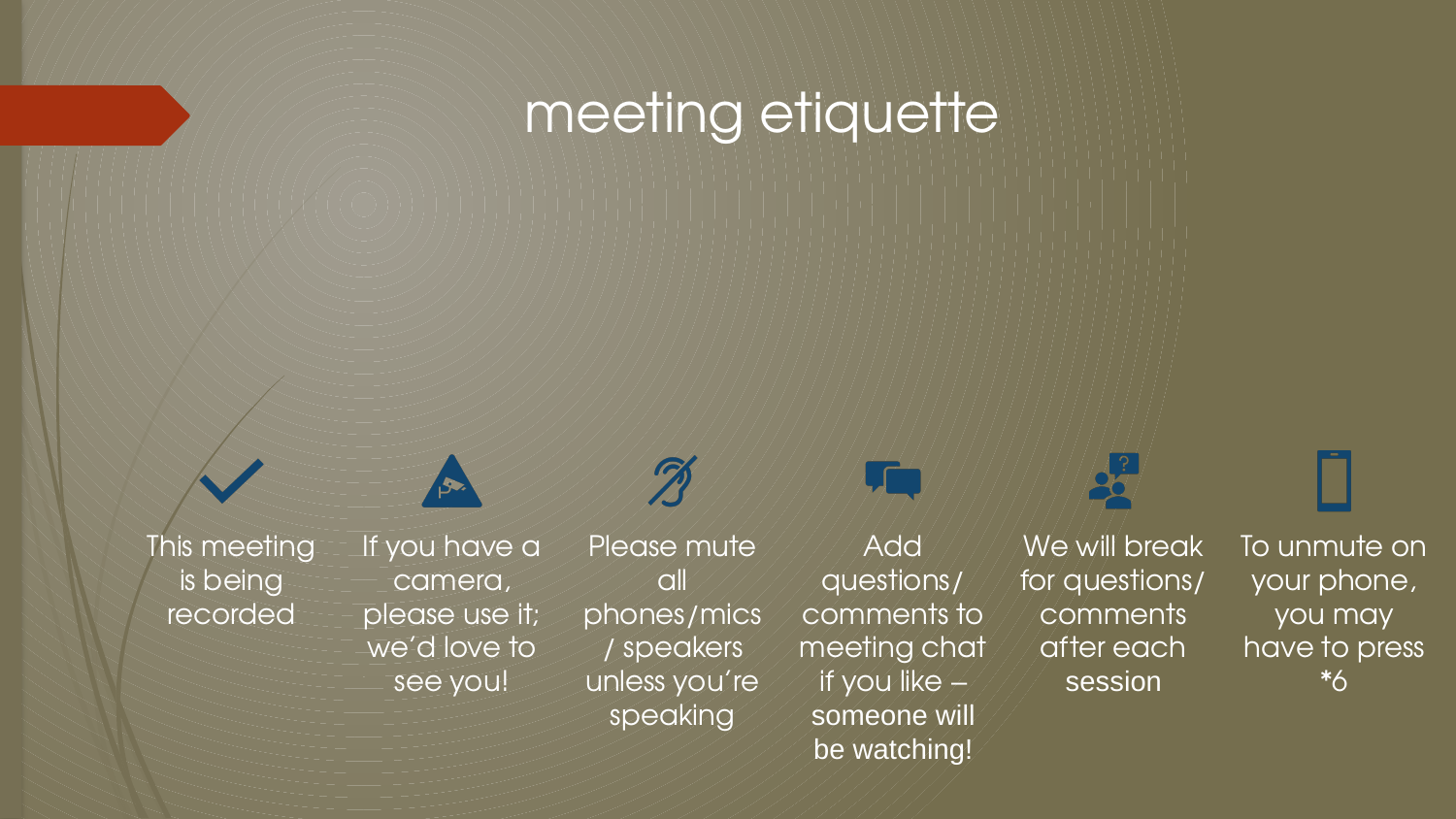

# meeting etiquette
This meeting is being recorded
If you have a camera, please use it; we’d love to see you!
Please mute all phones/mics/ speakers unless you’re speaking
Add questions/ comments to meeting chat if you like – someone will be watching!
We will break for questions/ comments after each session
To unmute on your phone, you may have to press *6